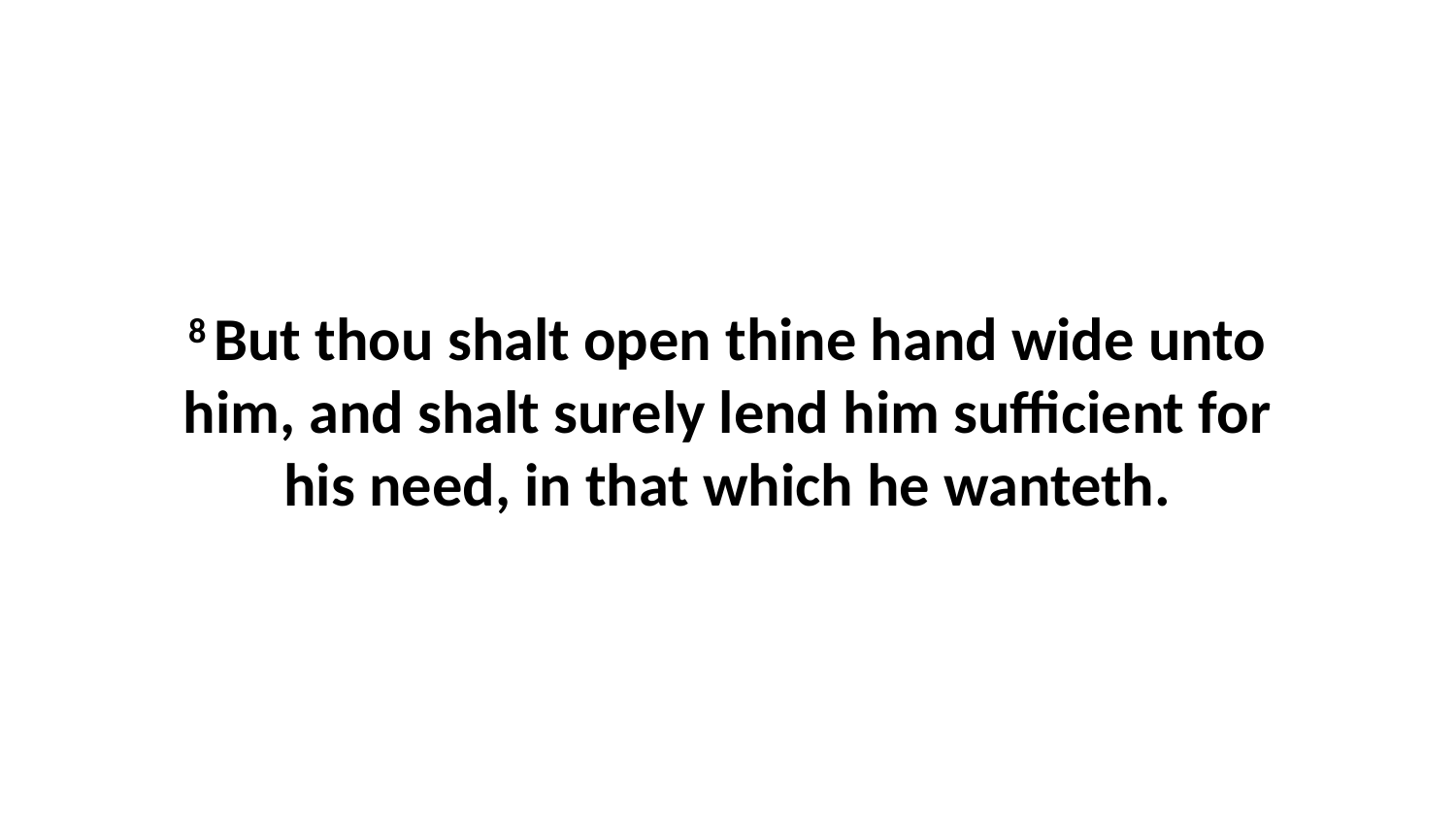

8 But thou shalt open thine hand wide unto him, and shalt surely lend him sufficient for his need, in that which he wanteth.